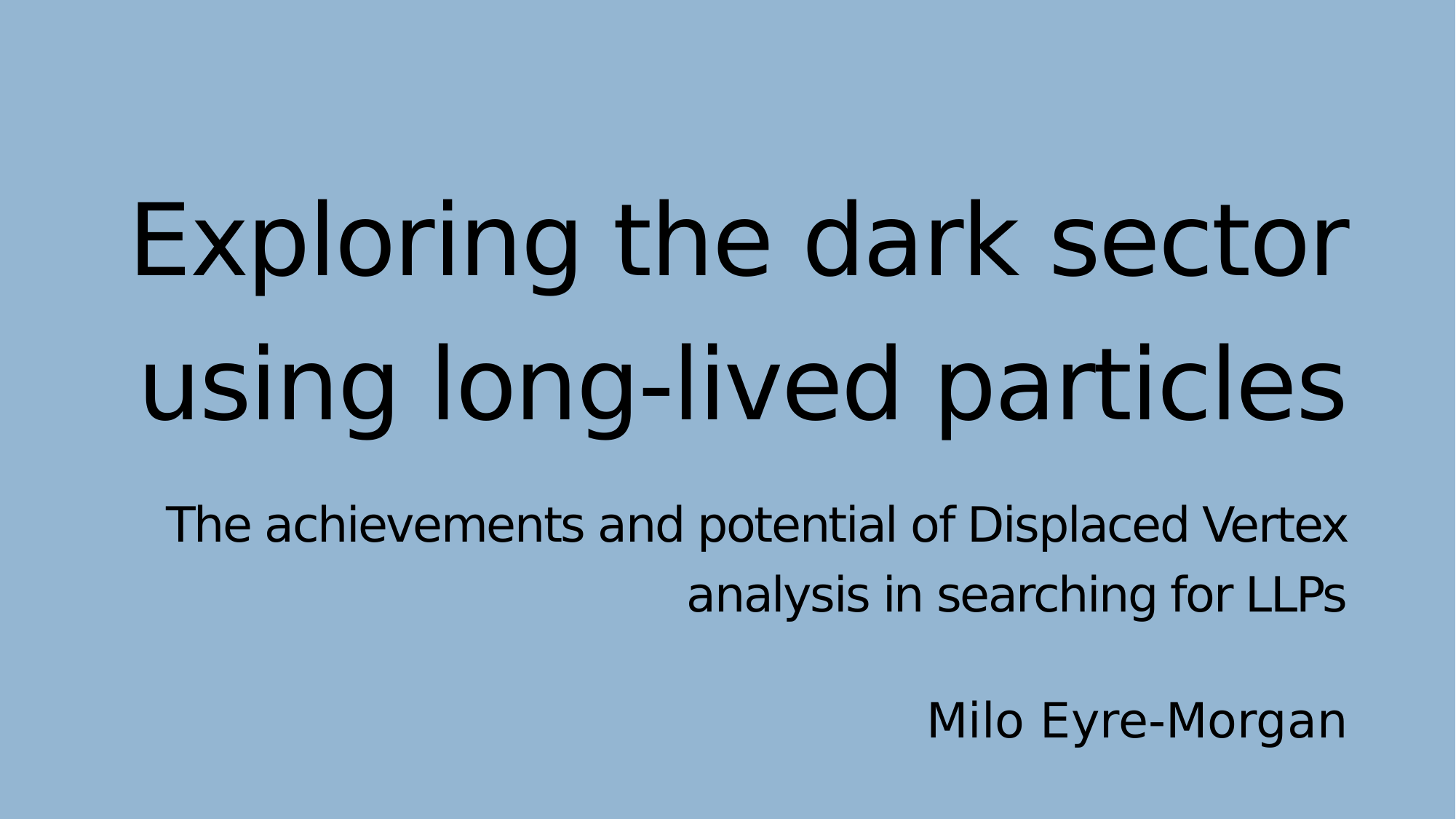

# Exploring the dark sector using long-lived particles
The achievements and potential of Displaced Vertex analysis in searching for LLPs
Milo Eyre-Morgan